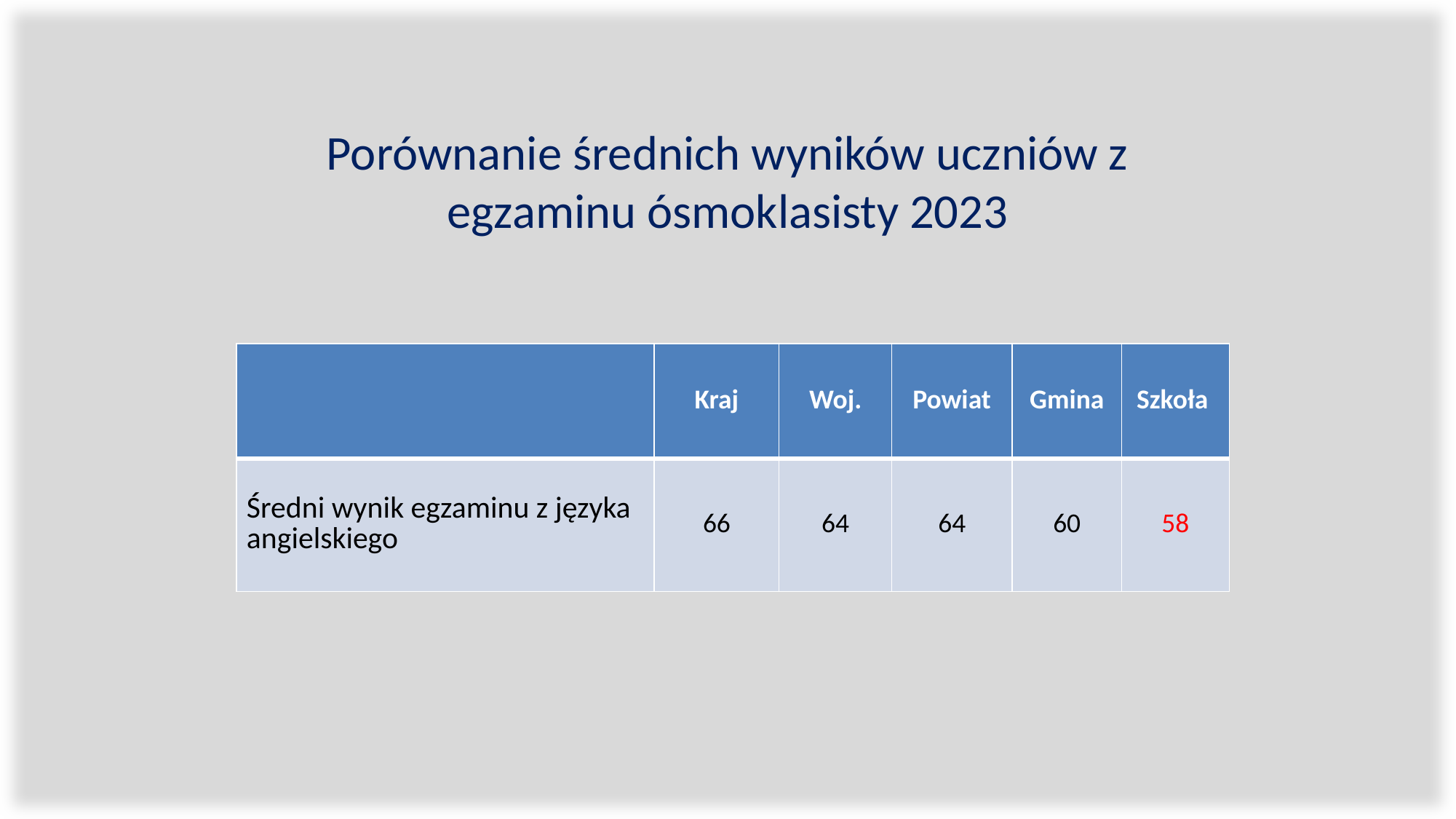

# Porównanie średnich wyników uczniów z egzaminu ósmoklasisty 2023
|  | Kraj | Woj. | Powiat | Gmina | Szkoła |
| --- | --- | --- | --- | --- | --- |
| Średni wynik egzaminu z języka angielskiego | 66 | 64 | 64 | 60 | 58 |